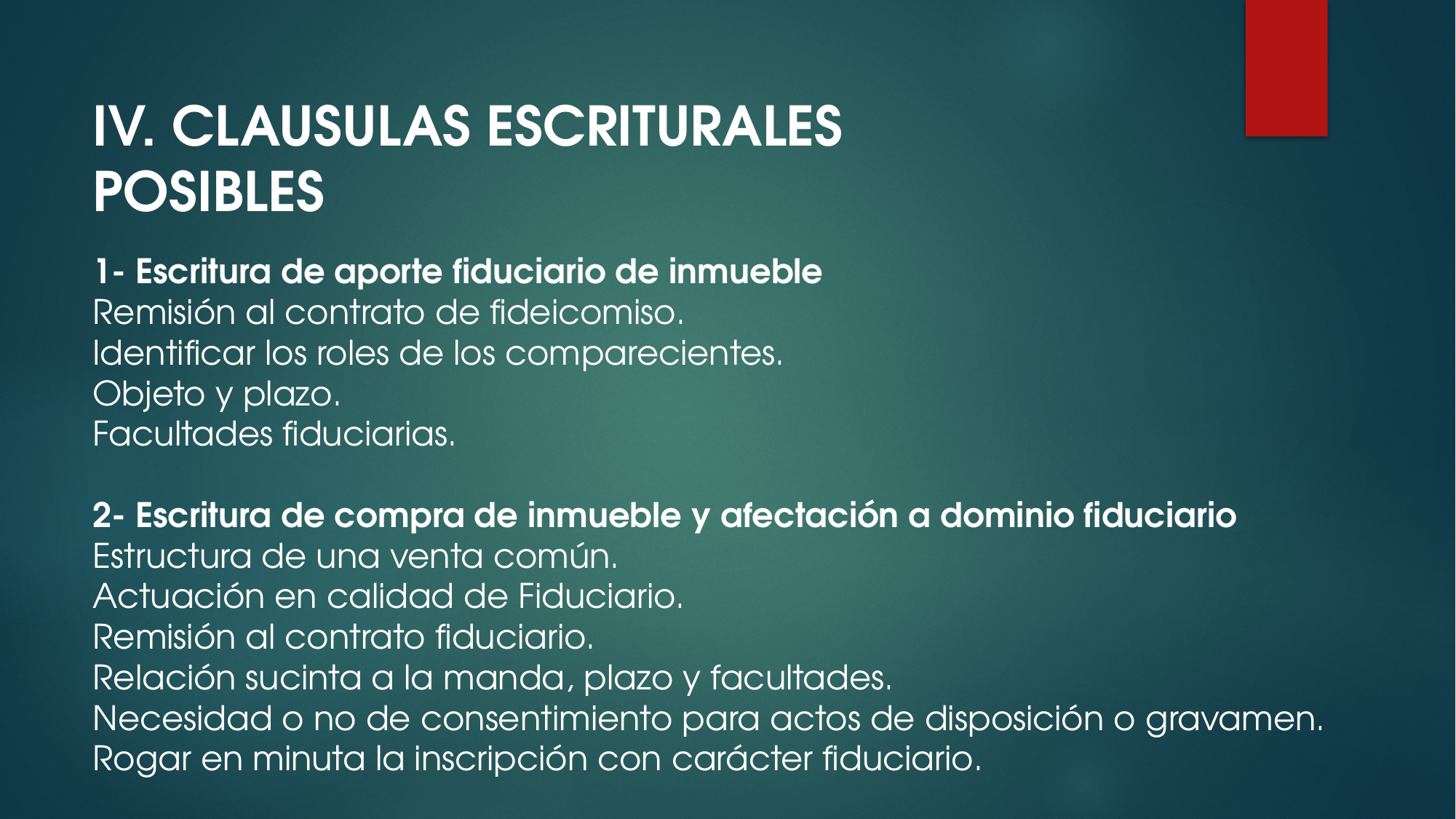

IV. CLAUSULAS ESCRITURALES POSIBLES
1- Escritura de aporte fiduciario de inmueble
Remisión al contrato de fideicomiso.
Identificar los roles de los comparecientes.
Objeto y plazo.
Facultades fiduciarias.

2- Escritura de compra de inmueble y afectación a dominio fiduciario
Estructura de una venta común.
Actuación en calidad de Fiduciario.
Remisión al contrato fiduciario.
Relación sucinta a la manda, plazo y facultades.
Necesidad o no de consentimiento para actos de disposición o gravamen.
Rogar en minuta la inscripción con carácter fiduciario.